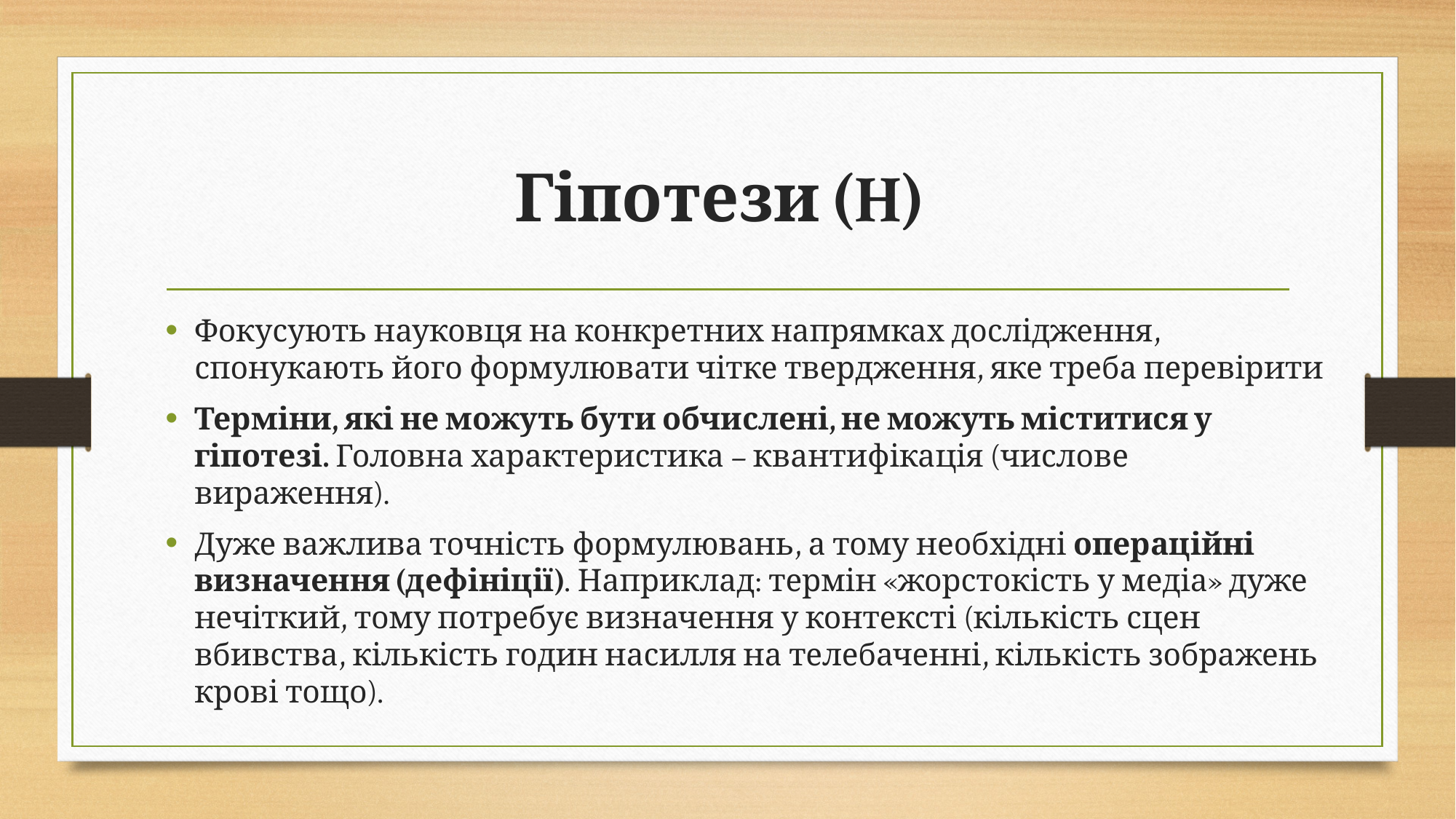

# Гіпотези (H)
Фокусують науковця на конкретних напрямках дослідження, спонукають його формулювати чітке твердження, яке треба перевірити
Терміни, які не можуть бути обчислені, не можуть міститися у гіпотезі. Головна характеристика – квантифікація (числове вираження).
Дуже важлива точність формулювань, а тому необхідні операційні визначення (дефініції). Наприклад: термін «жорстокість у медіа» дуже нечіткий, тому потребує визначення у контексті (кількість сцен вбивства, кількість годин насилля на телебаченні, кількість зображень крові тощо).